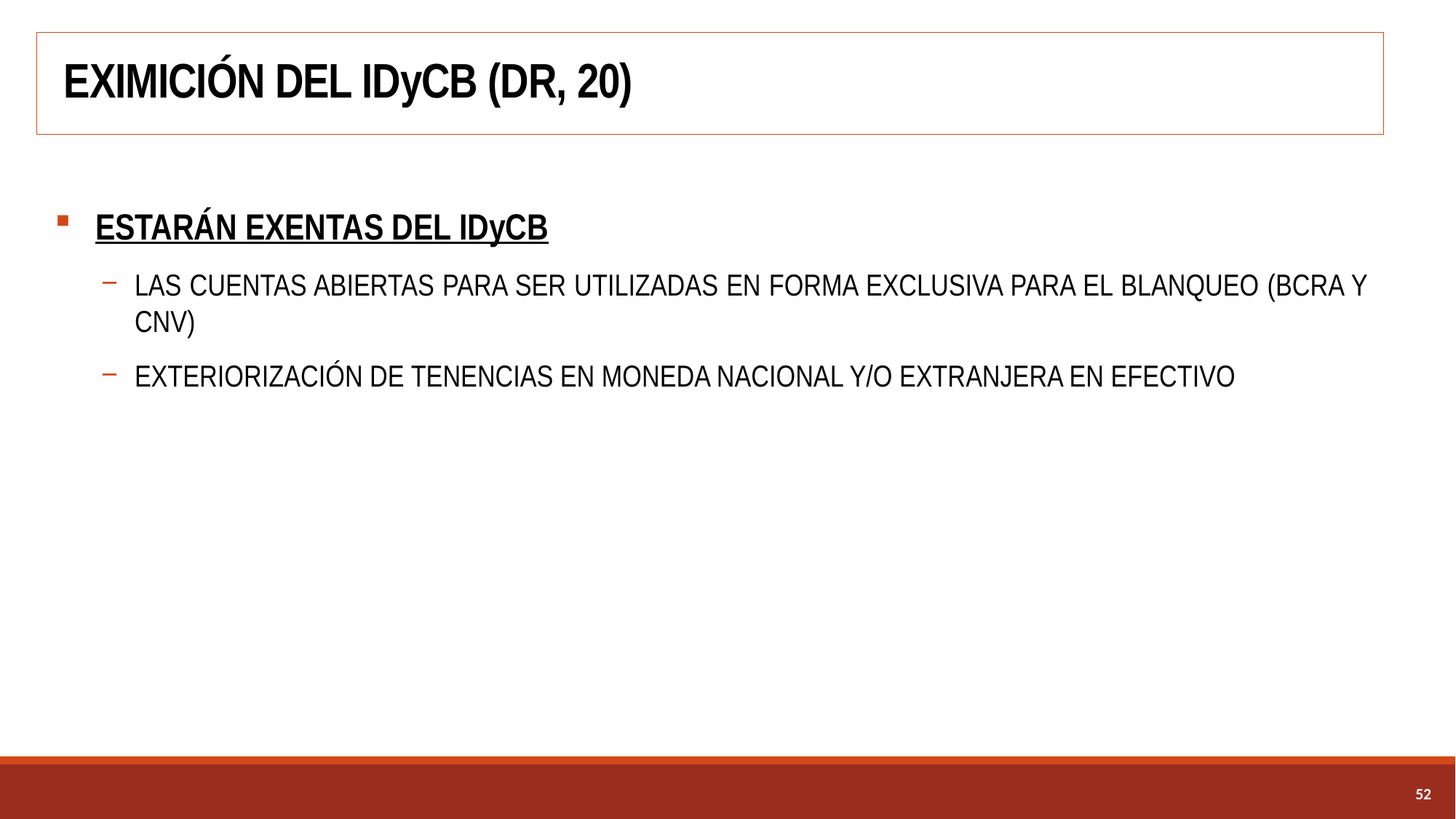

# EXIMICIÓN DEL IDyCB (DR, 20)
ESTARÁN EXENTAS DEL IDyCB
LAS CUENTAS ABIERTAS PARA SER UTILIZADAS EN FORMA EXCLUSIVA PARA EL BLANQUEO (BCRA Y CNV)
EXTERIORIZACIÓN DE TENENCIAS EN MONEDA NACIONAL Y/O EXTRANJERA EN EFECTIVO
52